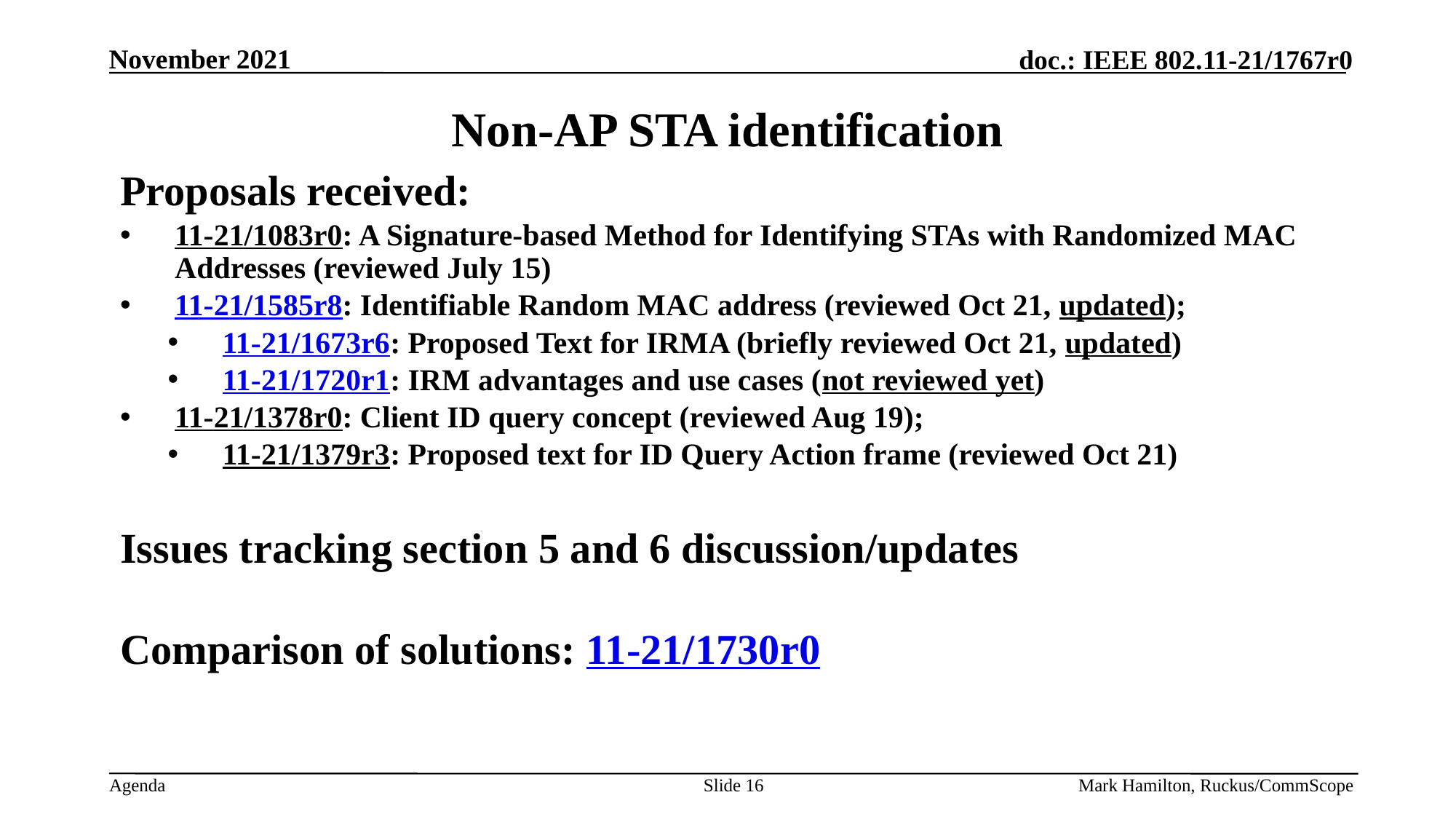

# Non-AP STA identification
Proposals received:
11-21/1083r0: A Signature-based Method for Identifying STAs with Randomized MAC Addresses (reviewed July 15)
11-21/1585r8: Identifiable Random MAC address (reviewed Oct 21, updated);
11-21/1673r6: Proposed Text for IRMA (briefly reviewed Oct 21, updated)
11-21/1720r1: IRM advantages and use cases (not reviewed yet)
11-21/1378r0: Client ID query concept (reviewed Aug 19);
11-21/1379r3: Proposed text for ID Query Action frame (reviewed Oct 21)

Issues tracking section 5 and 6 discussion/updates

Comparison of solutions: 11-21/1730r0

Slide 16